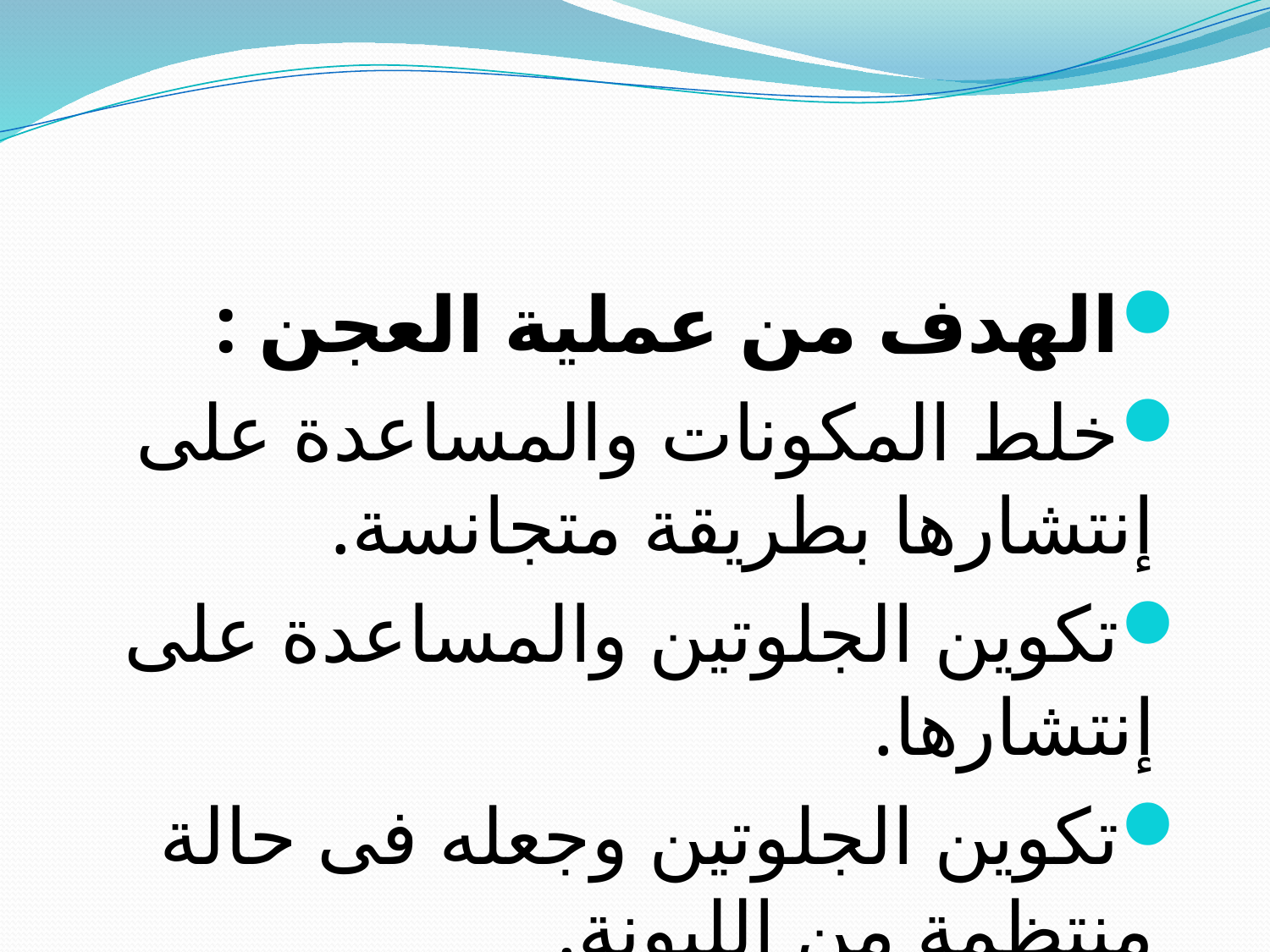

#
الهدف من عملية العجن :
خلط المكونات والمساعدة على إنتشارها بطريقة متجانسة.
تكوين الجلوتين والمساعدة على إنتشارها.
تكوين الجلوتين وجعله فى حالة منتظمة من الليونة.